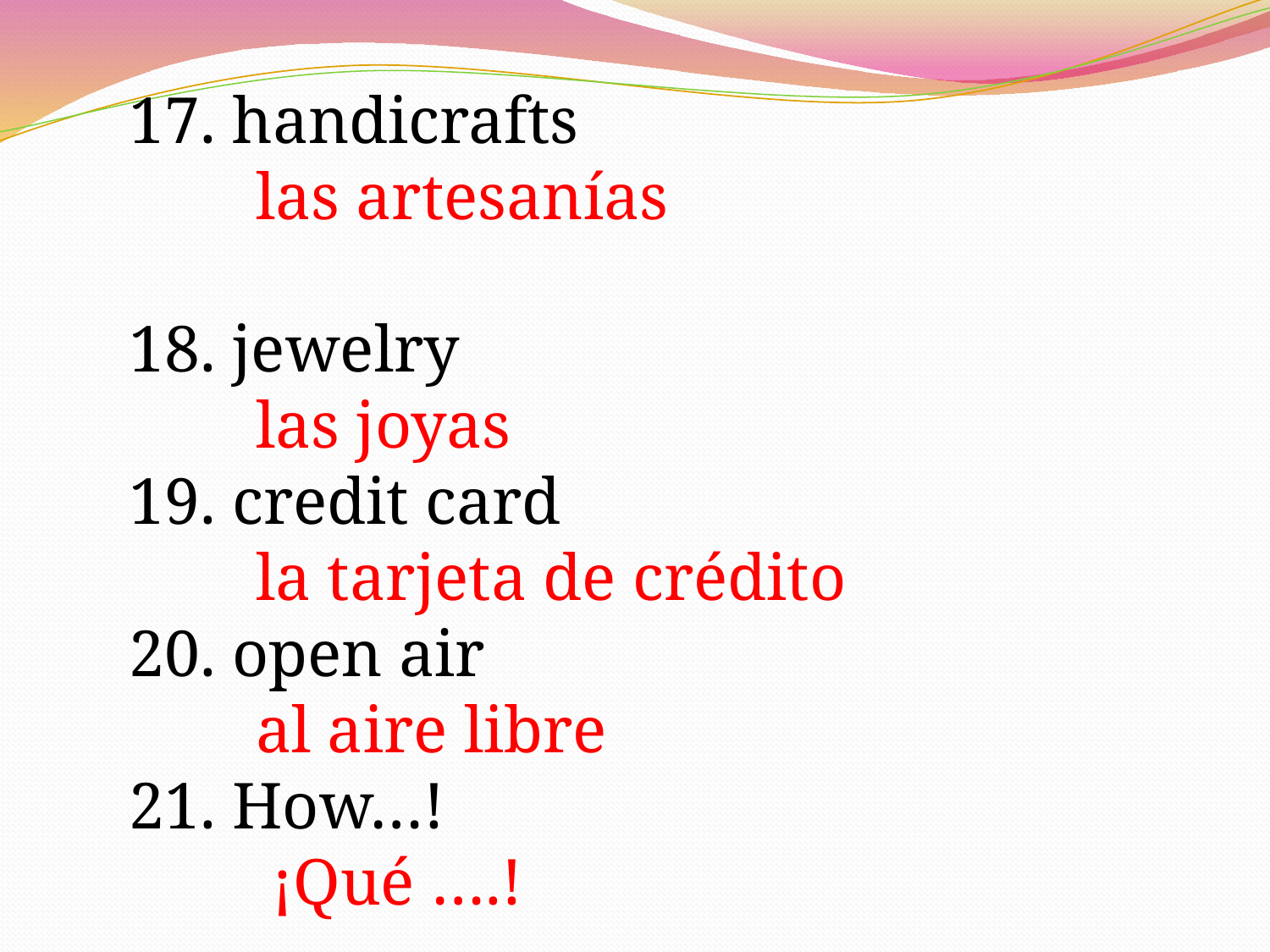

17. handicrafts
	las artesanías
18. jewelry						las joyas
19. credit card					la tarjeta de crédito
20. open air						al aire libre
21. How…!
	  ¡Qué ….!